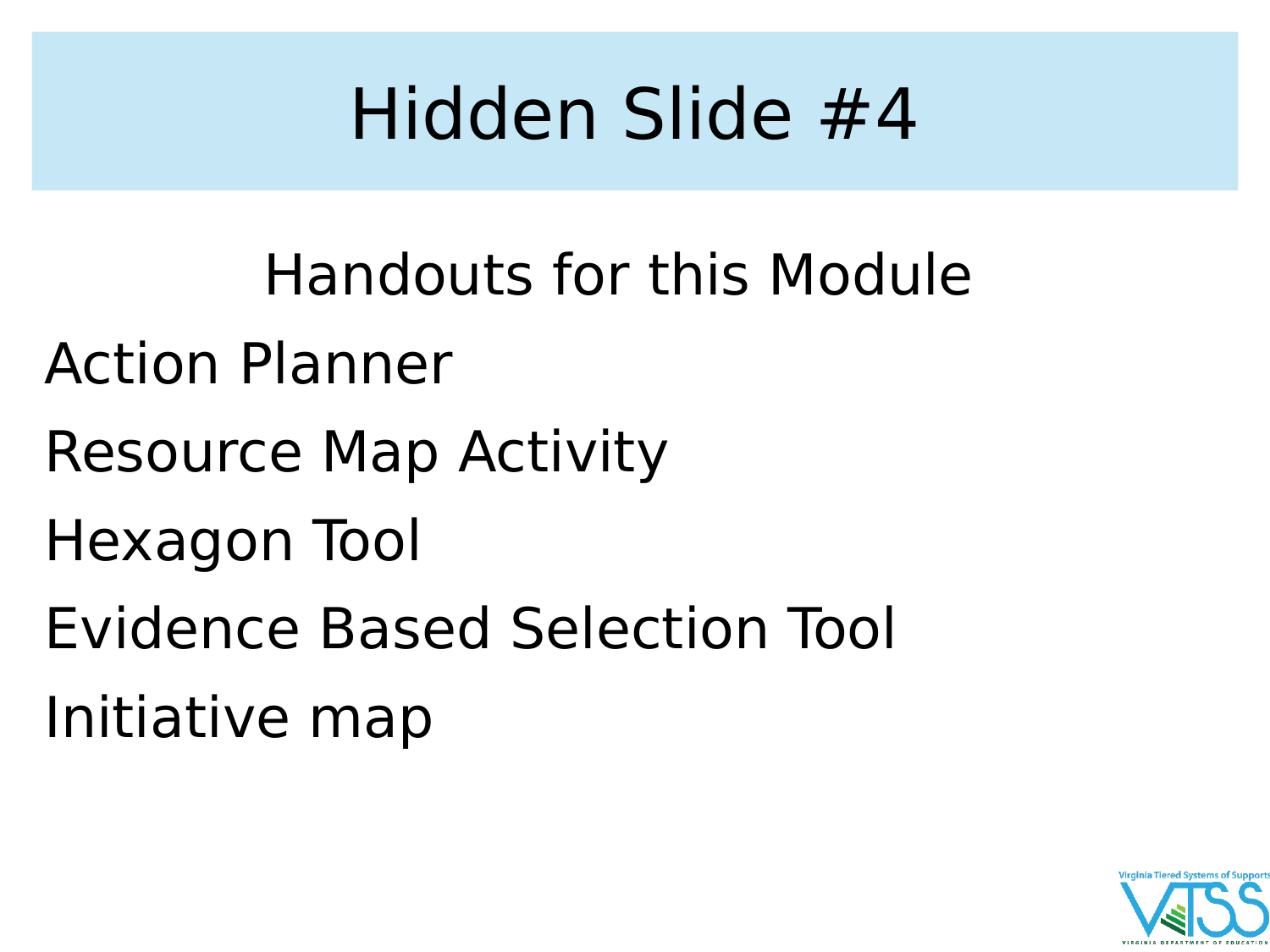

# Hidden Slide #4
Handouts for this Module
Action Planner
Resource Map Activity
Hexagon Tool
Evidence Based Selection Tool
Initiative map